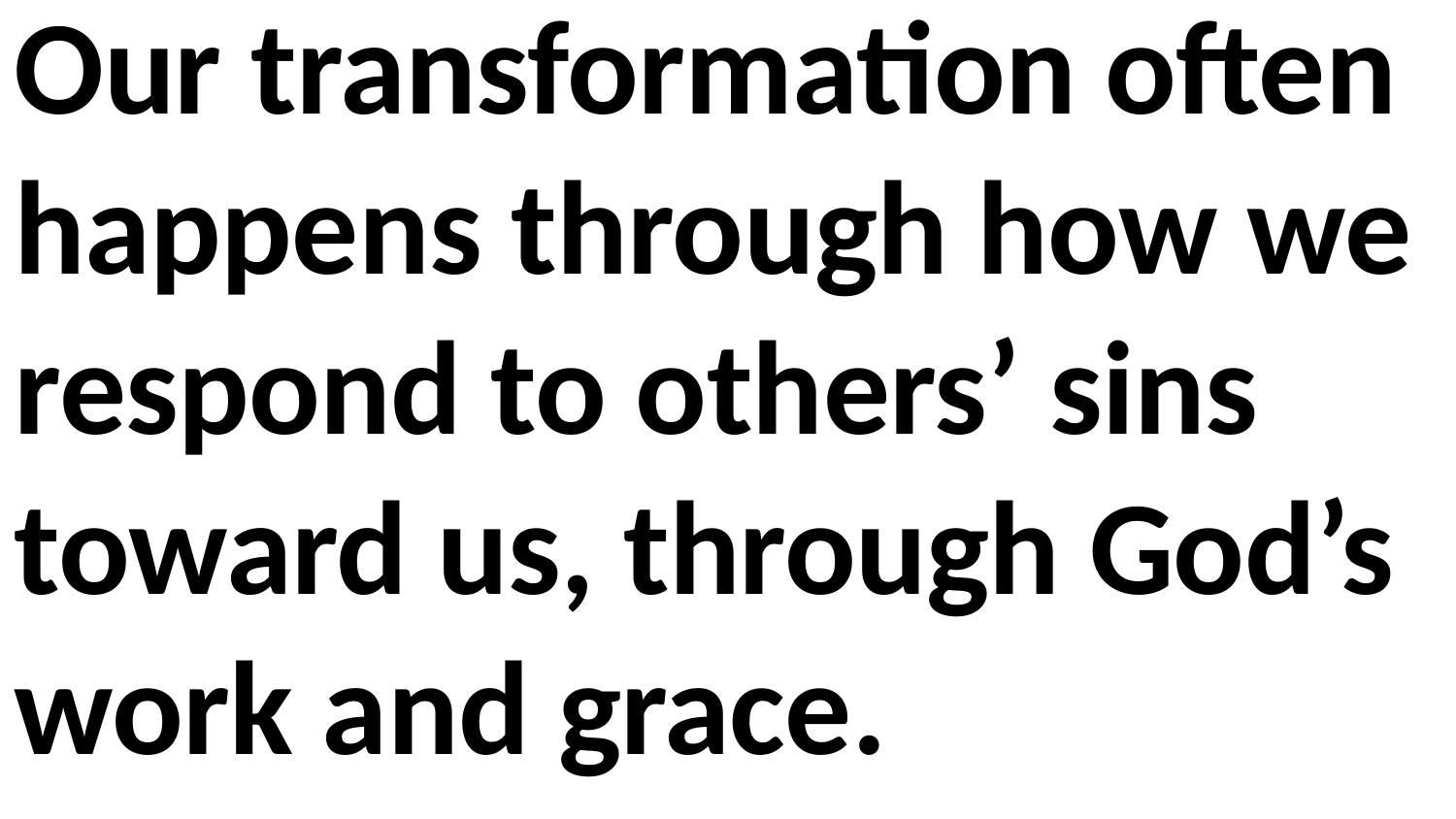

Our transformation often happens through how we respond to others’ sins toward us, through God’s work and grace.